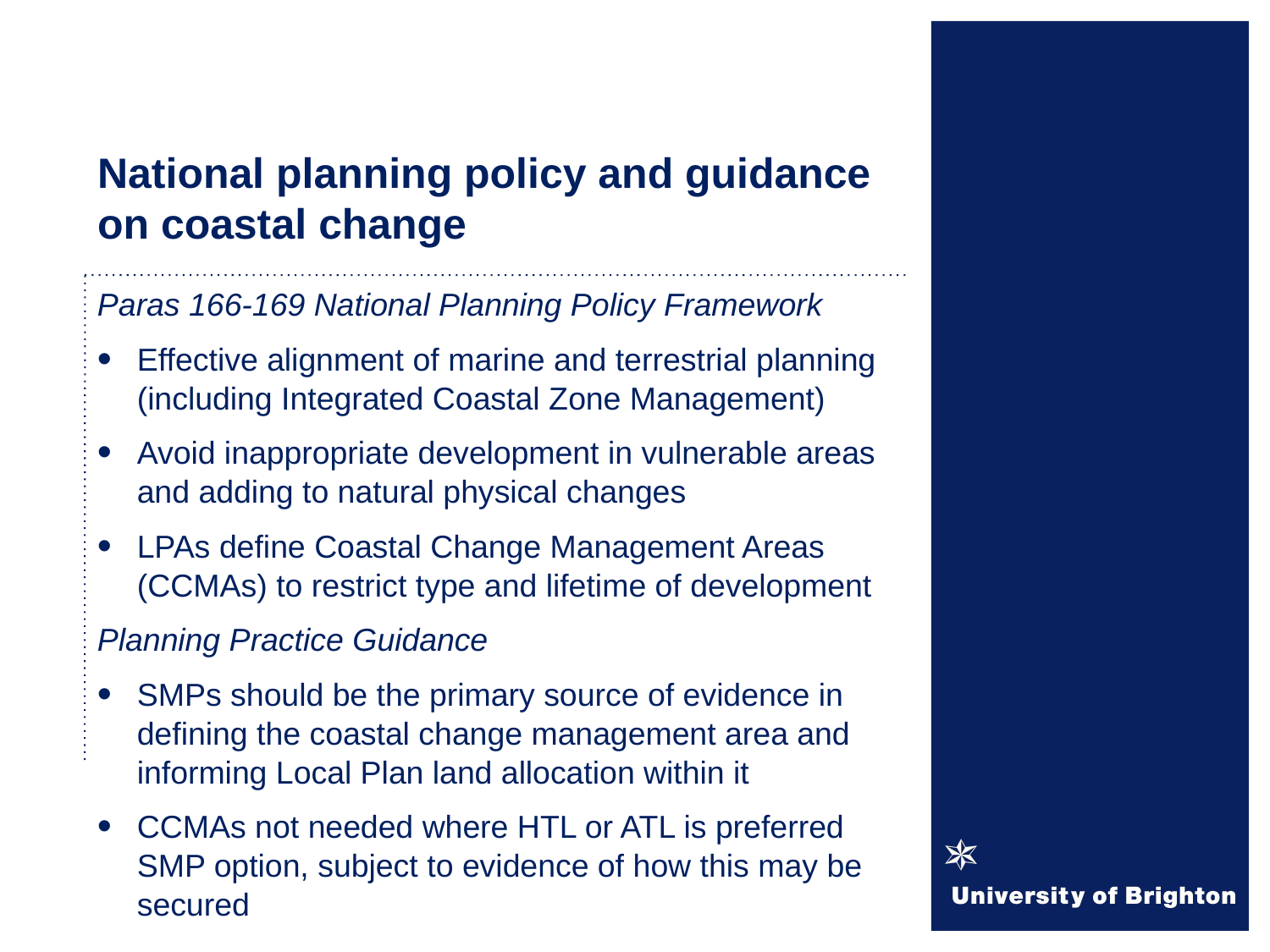

# National planning policy and guidance on coastal change
Paras 166-169 National Planning Policy Framework
Effective alignment of marine and terrestrial planning (including Integrated Coastal Zone Management)
Avoid inappropriate development in vulnerable areas and adding to natural physical changes
LPAs define Coastal Change Management Areas (CCMAs) to restrict type and lifetime of development
Planning Practice Guidance
SMPs should be the primary source of evidence in defining the coastal change management area and informing Local Plan land allocation within it
CCMAs not needed where HTL or ATL is preferred SMP option, subject to evidence of how this may be secured